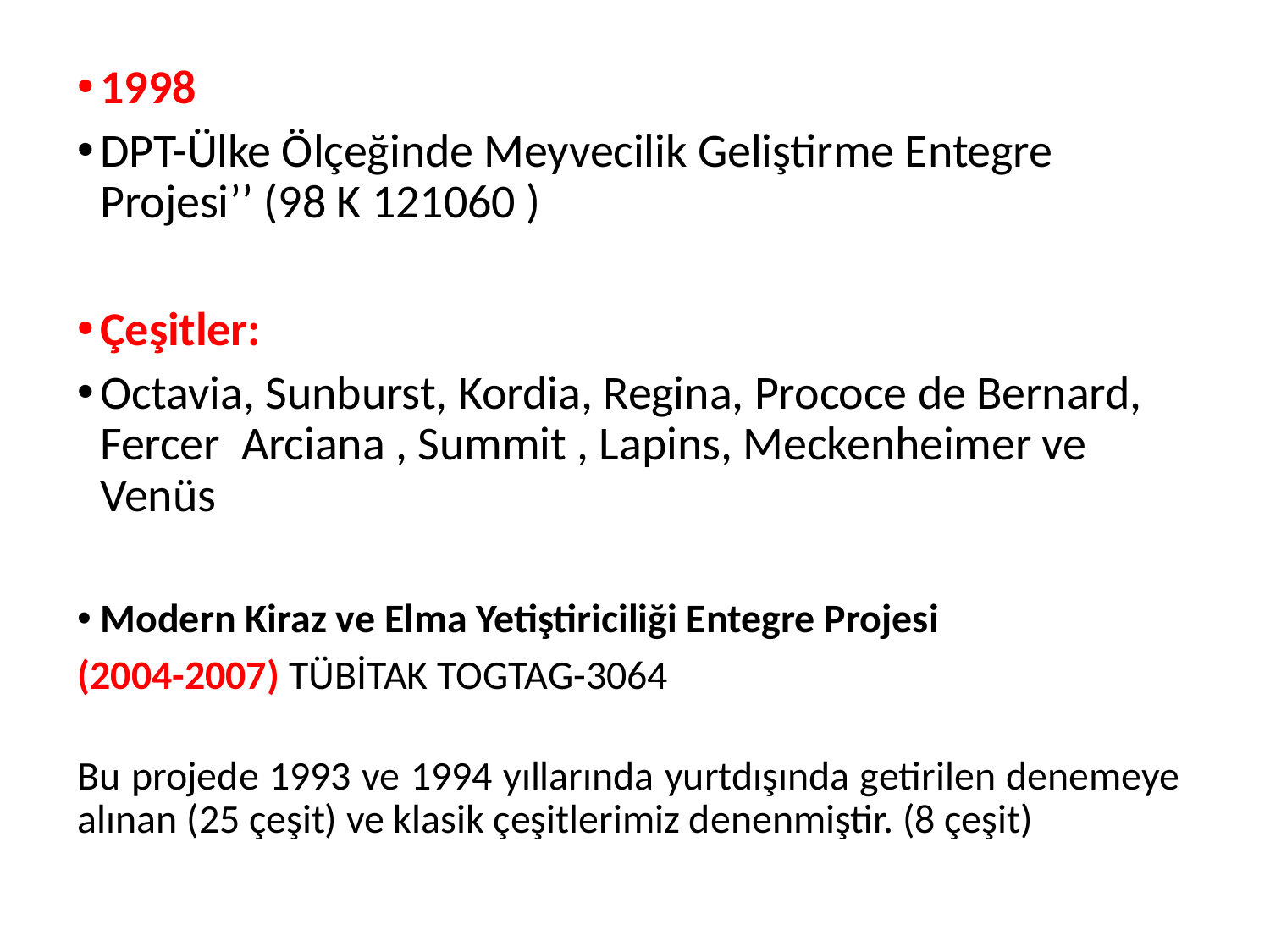

1998
DPT-Ülke Ölçeğinde Meyvecilik Geliştirme Entegre Projesi’’ (98 K 121060 )

Çeşitler:
Octavia, Sunburst, Kordia, Regina, Prococe de Bernard, Fercer  Arciana , Summit , Lapins, Meckenheimer ve Venüs

Modern Kiraz ve Elma Yetiştiriciliği Entegre Projesi
(2004-2007) TÜBİTAK TOGTAG-3064
Bu projede 1993 ve 1994 yıllarında yurtdışında getirilen denemeye alınan (25 çeşit) ve klasik çeşitlerimiz denenmiştir. (8 çeşit)